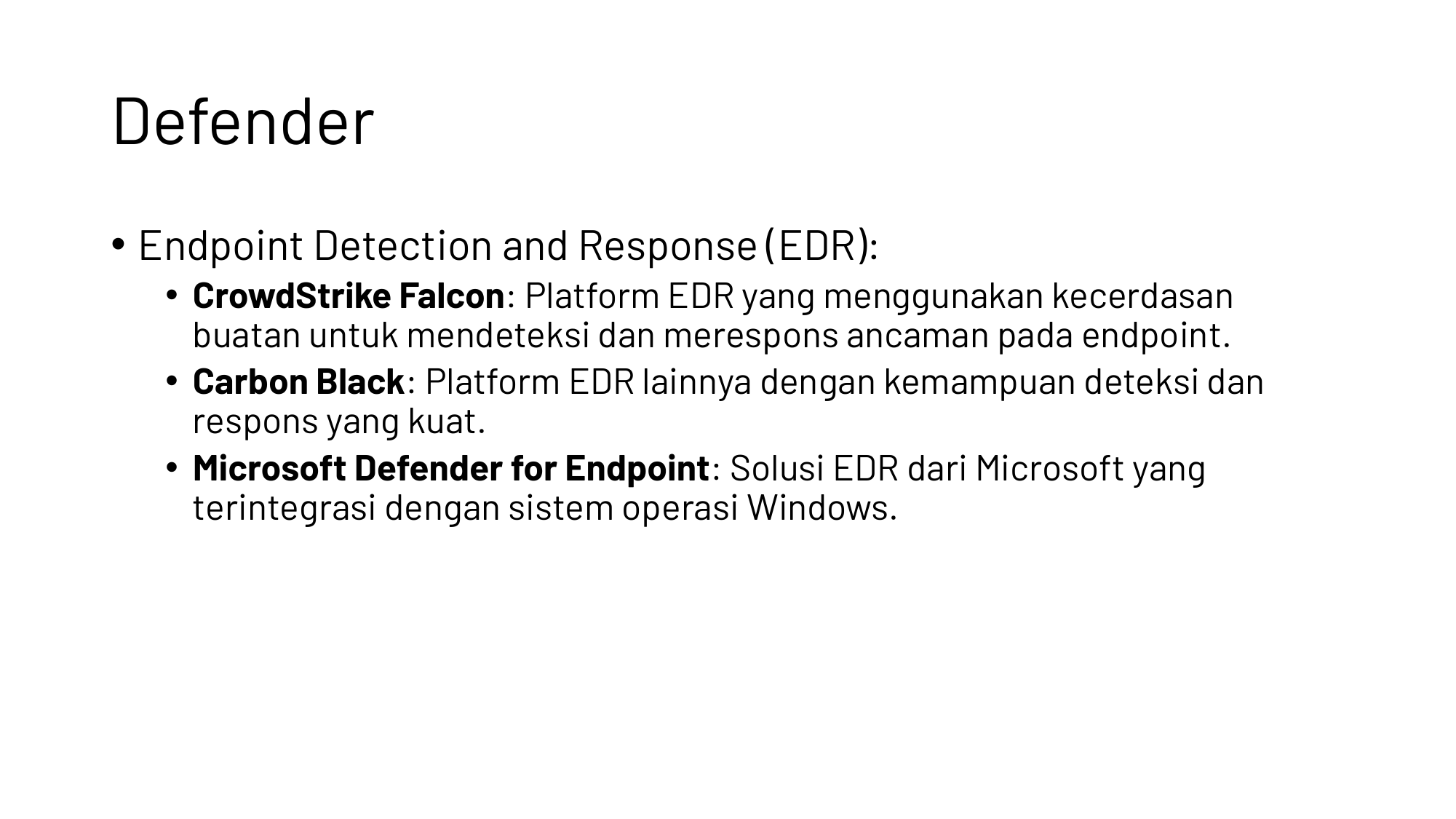

# Defender
Endpoint Detection and Response (EDR):
CrowdStrike Falcon: Platform EDR yang menggunakan kecerdasan buatan untuk mendeteksi dan merespons ancaman pada endpoint.
Carbon Black: Platform EDR lainnya dengan kemampuan deteksi dan respons yang kuat.
Microsoft Defender for Endpoint: Solusi EDR dari Microsoft yang terintegrasi dengan sistem operasi Windows.